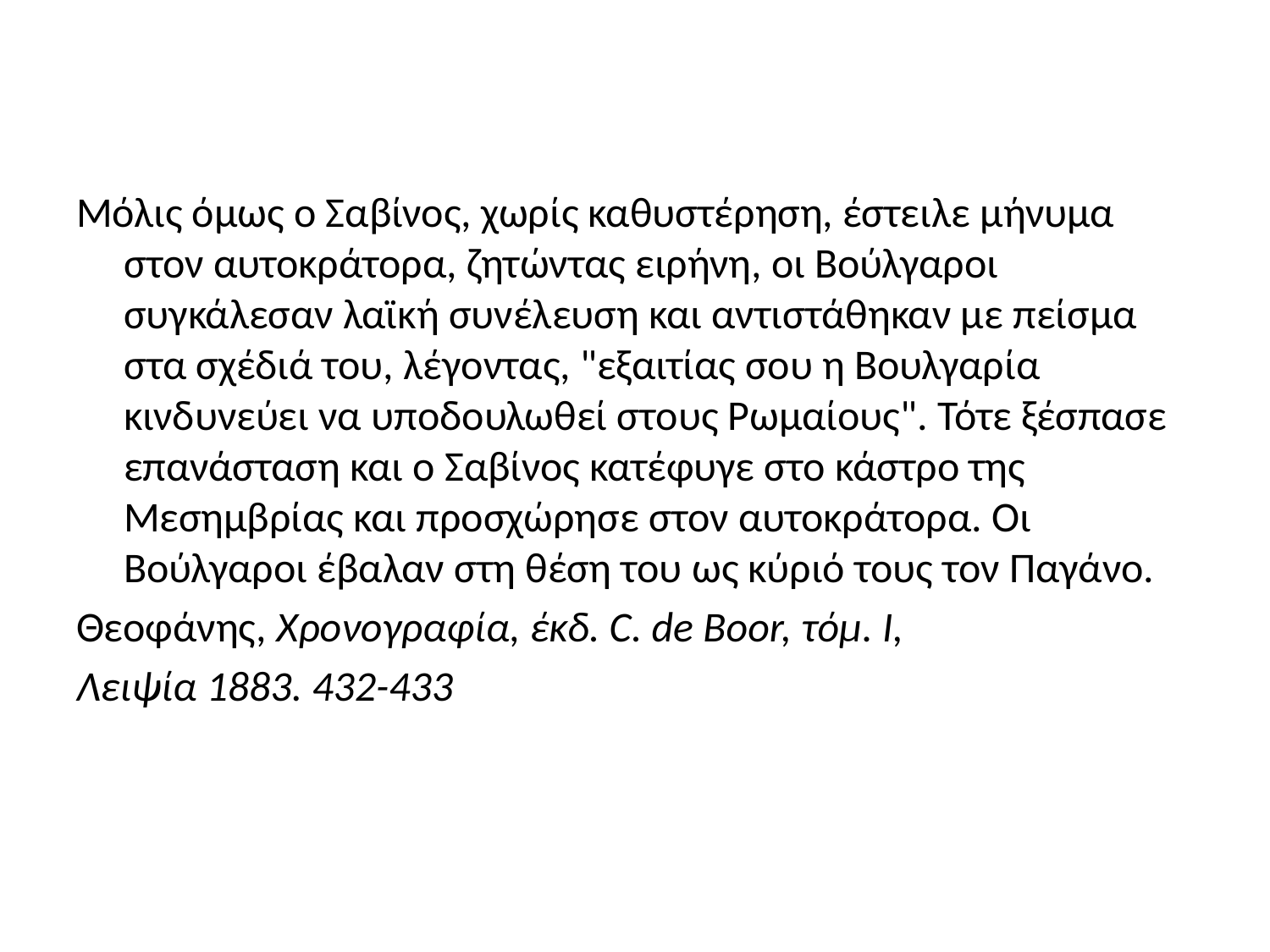

#
Μόλις όμως ο Σαβίνος, χωρίς καθυστέρηση, έστειλε μήνυμα στον αυτοκράτορα, ζητώντας ειρήνη, οι Βούλγαροι συγκάλεσαν λαϊκή συνέλευση και αντιστάθηκαν με πείσμα στα σχέδιά του, λέγοντας, "εξαιτίας σου η Βουλγαρία κινδυνεύει να υποδουλωθεί στους Ρωμαίους". Τότε ξέσπασε επανάσταση και ο Σαβίνος κατέφυγε στο κάστρο της Μεσημβρίας και προσχώρησε στον αυτοκράτορα. Οι Βούλγαροι έβαλαν στη θέση του ως κύριό τους τον Παγάνο.
Θεοφάνης, Χρονογραφία, έκδ. C. de Boor, τόμ. I,
Λειψία 1883. 432-433